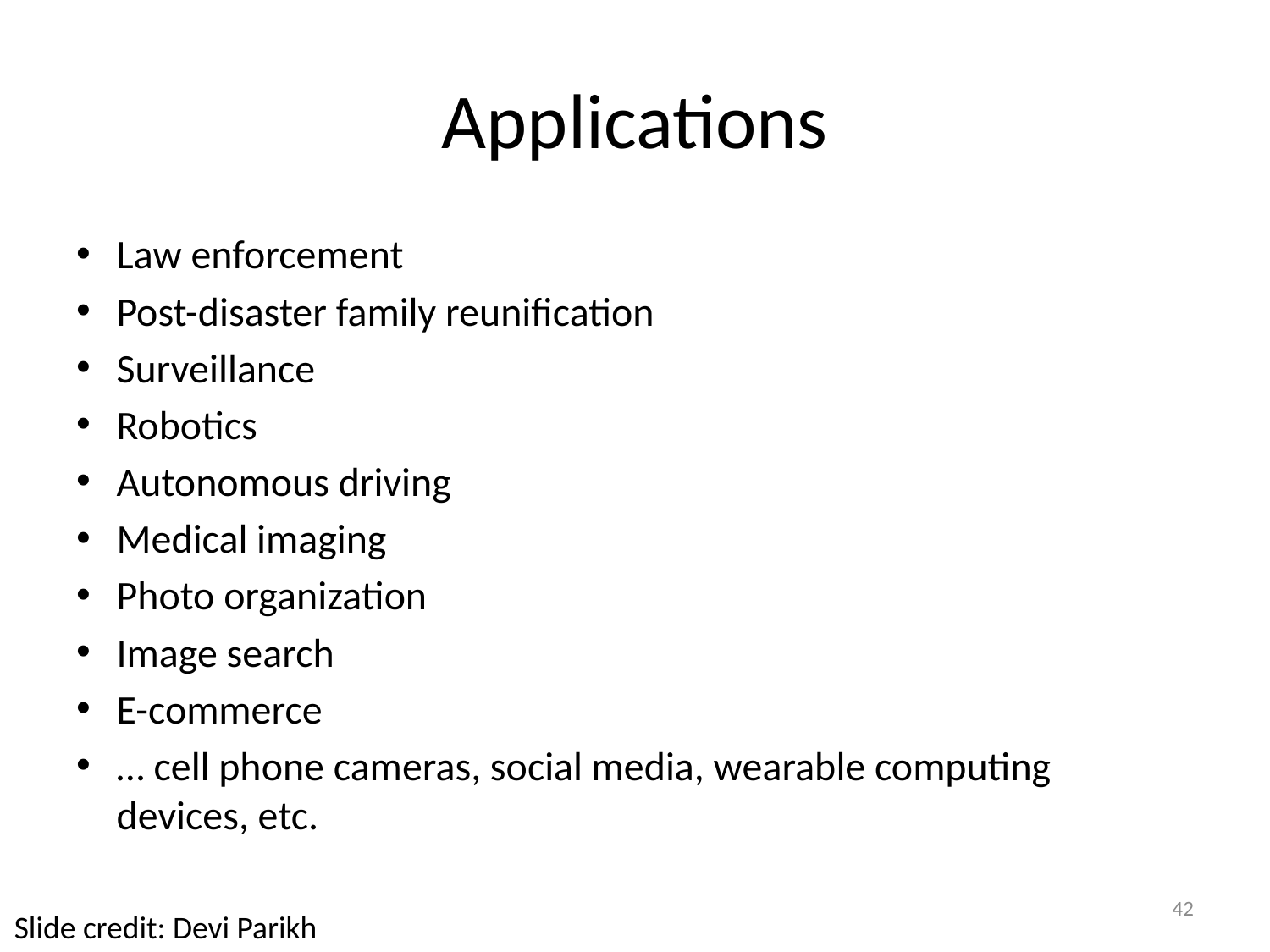

# Applications
Law enforcement
Post-disaster family reunification
Surveillance
Robotics
Autonomous driving
Medical imaging
Photo organization
Image search
E-commerce
… cell phone cameras, social media, wearable computing devices, etc.
42
Slide credit: Devi Parikh